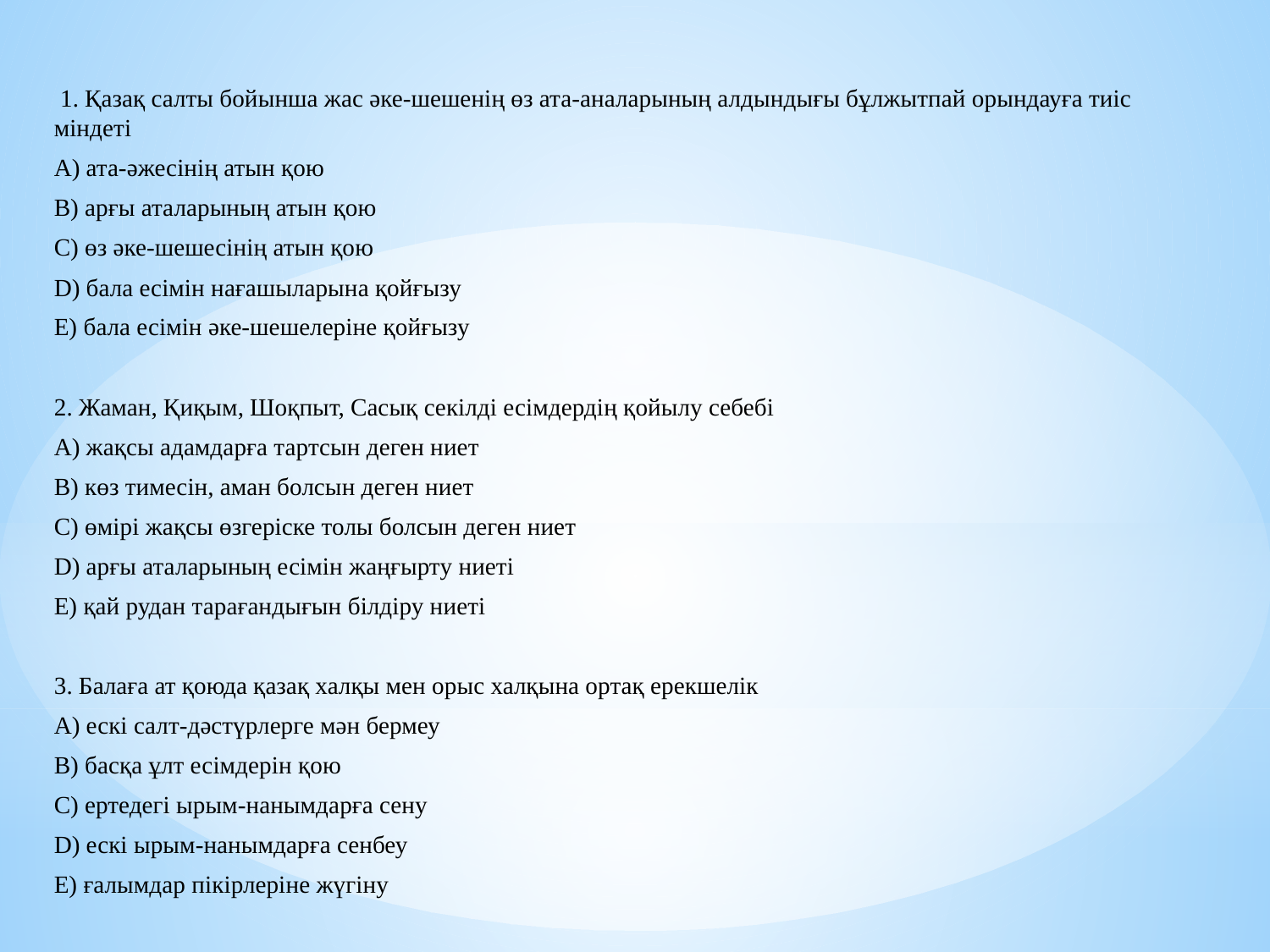

1. Қазақ салты бойынша жас әке-шешенің өз ата-аналарының алдындығы бұлжытпай орындауға тиіс міндеті
A) ата-әжесінің атын қою
B) арғы аталарының атын қою
C) өз әке-шешесінің атын қою
D) бала есімін нағашыларына қойғызу
E) бала есімін әке-шешелеріне қойғызу

2. Жаман, Қиқым, Шоқпыт, Сасық секілді есімдердің қойылу себебі
A) жақсы адамдарға тартсын деген ниет
B) көз тимесін, аман болсын деген ниет
C) өмірі жақсы өзгеріске толы болсын деген ниет
D) арғы аталарының есімін жаңғырту ниеті
E) қай рудан тарағандығын білдіру ниеті

3. Балаға ат қоюда қазақ халқы мен орыс халқына ортақ ерекшелік
A) ескі салт-дәстүрлерге мән бермеу
B) басқа ұлт есімдерін қою
C) ертедегі ырым-нанымдарға сену
D) ескі ырым-нанымдарға сенбеу
E) ғалымдар пікірлеріне жүгіну